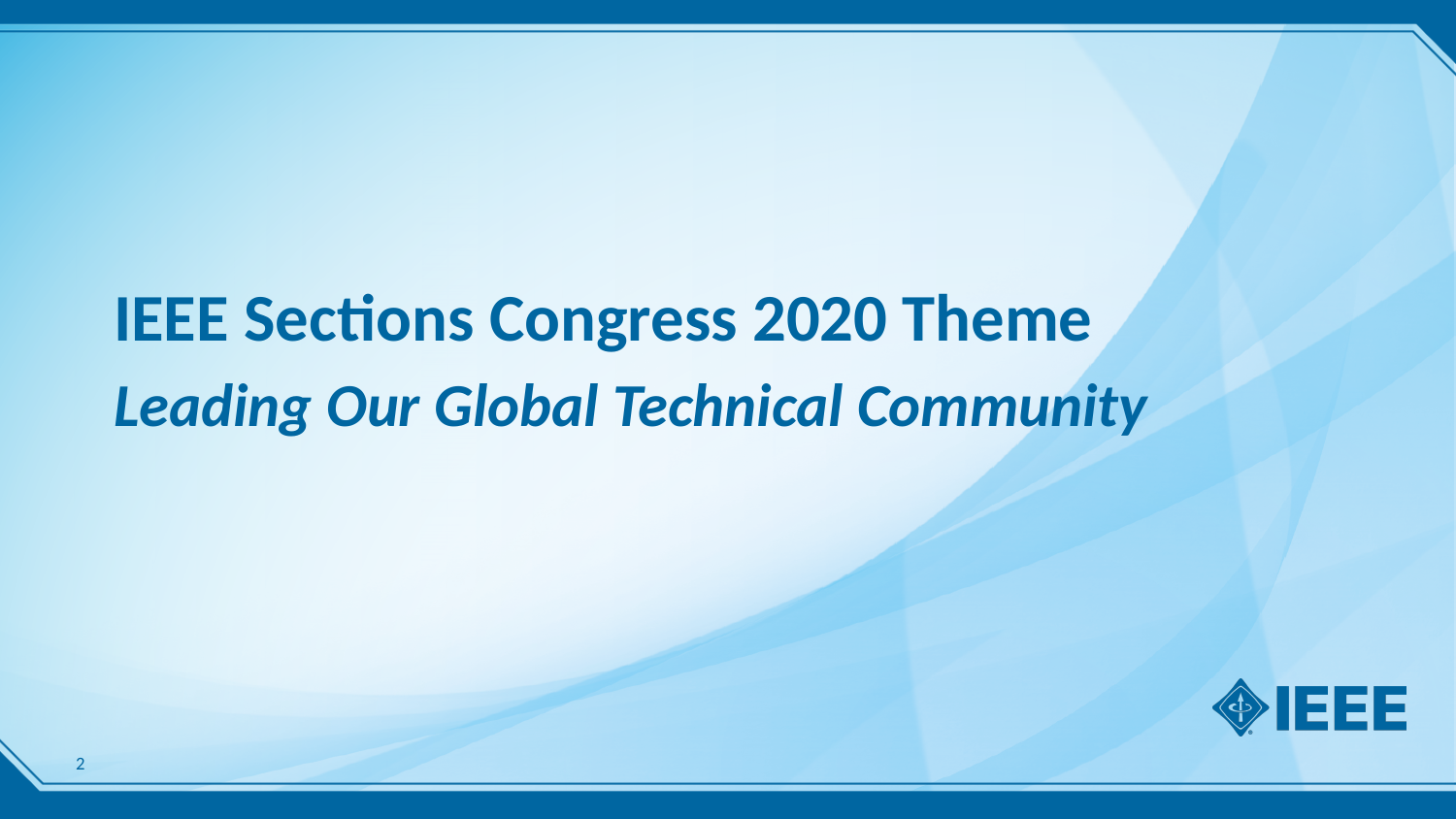

# IEEE Sections Congress 2020 Theme
Leading Our Global Technical Community

2